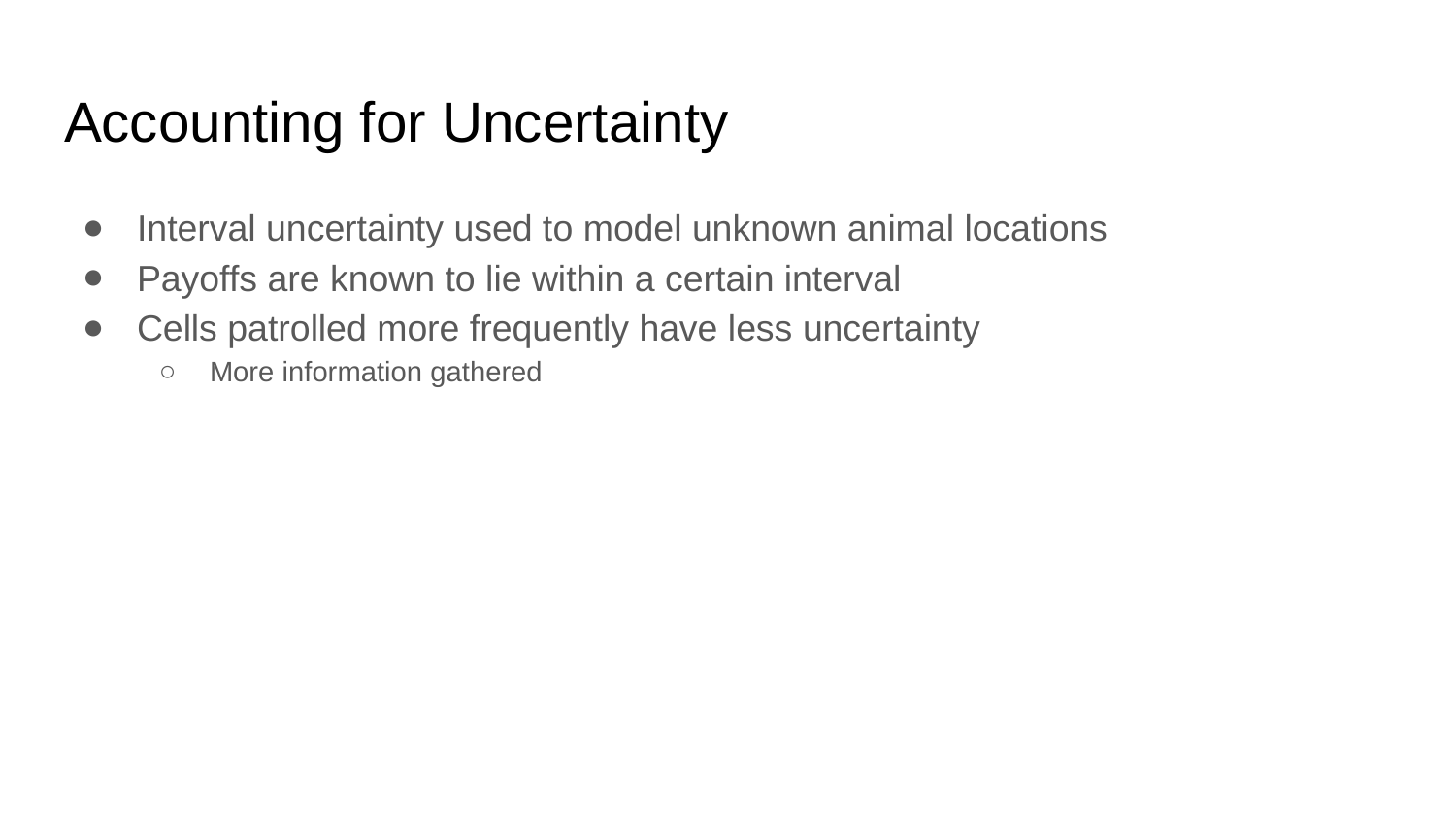

# Accounting for Uncertainty
Interval uncertainty used to model unknown animal locations
Payoffs are known to lie within a certain interval
Cells patrolled more frequently have less uncertainty
More information gathered